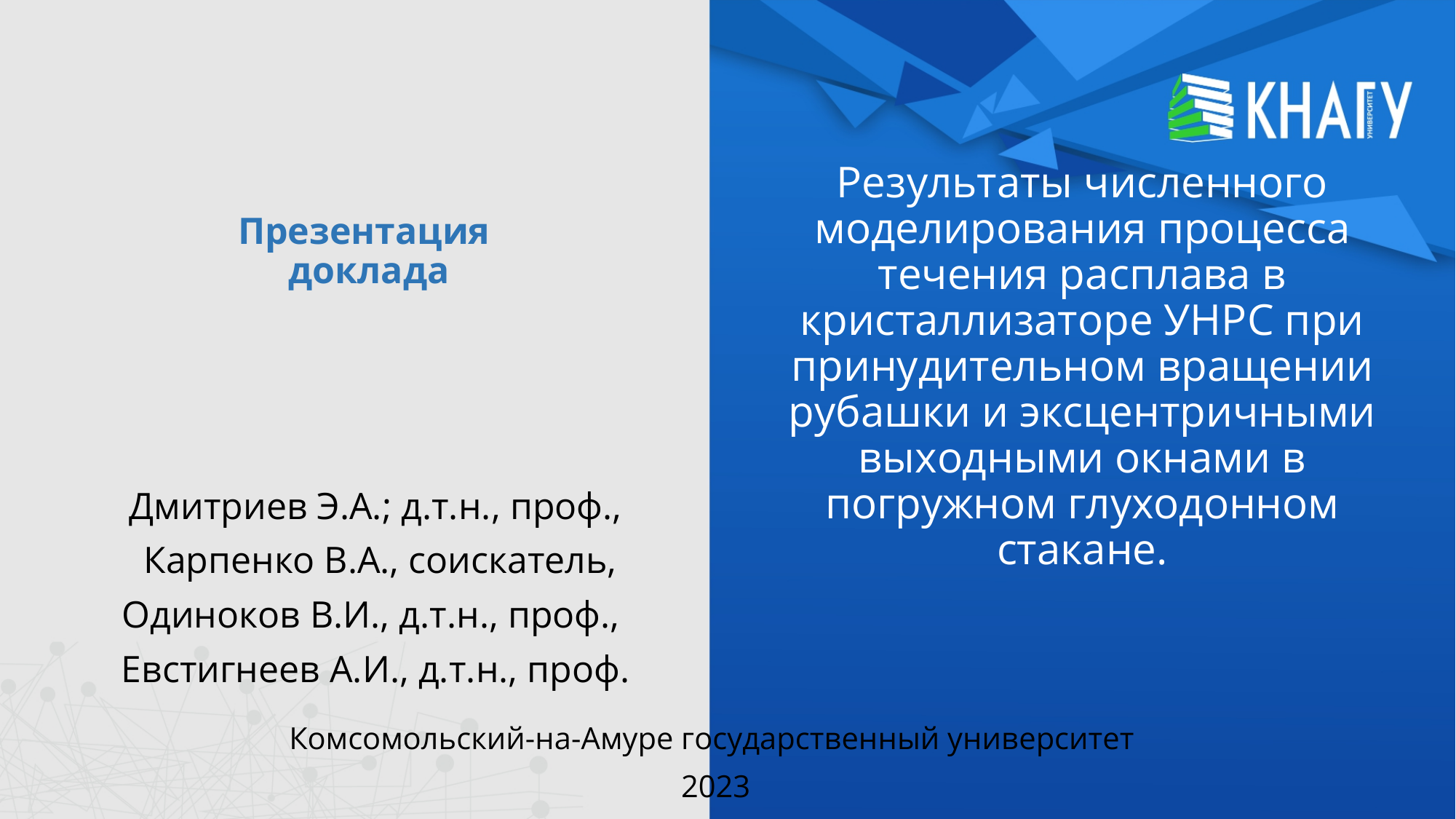

Презентация
 доклада

# Результаты численного моделирования процесса течения расплава в кристаллизаторе УНРС при принудительном вращении рубашки и эксцентричными выходными окнами в погружном глуходонном стакане.
Дмитриев Э.А.; д.т.н., проф.,
 Карпенко В.А., соискатель,
 Одиноков В.И., д.т.н., проф.,
Евстигнеев А.И., д.т.н., проф.

Комсомольский-на-Амуре государственный университет
2023